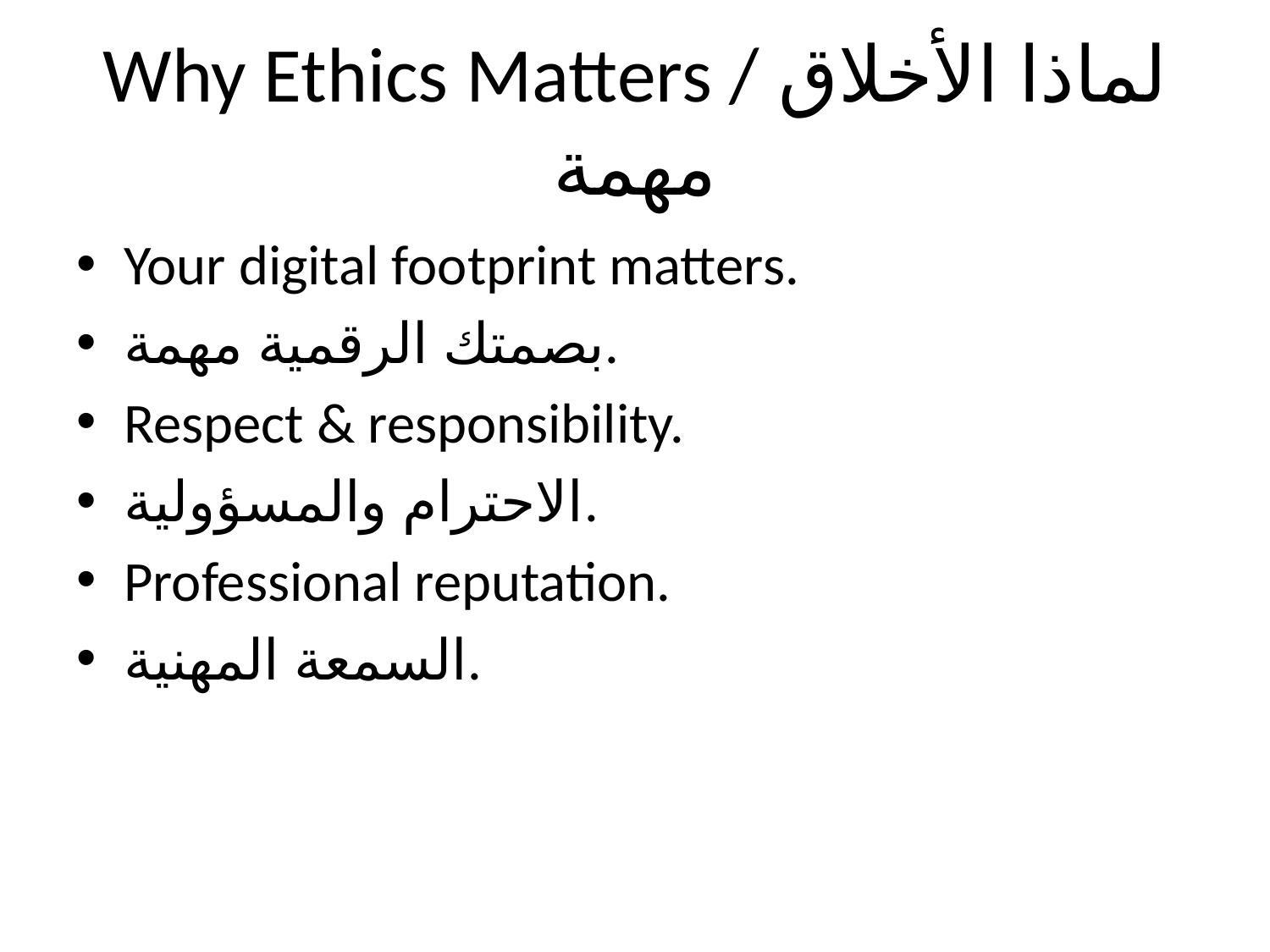

# Why Ethics Matters / لماذا الأخلاق مهمة
Your digital footprint matters.
بصمتك الرقمية مهمة.
Respect & responsibility.
الاحترام والمسؤولية.
Professional reputation.
السمعة المهنية.